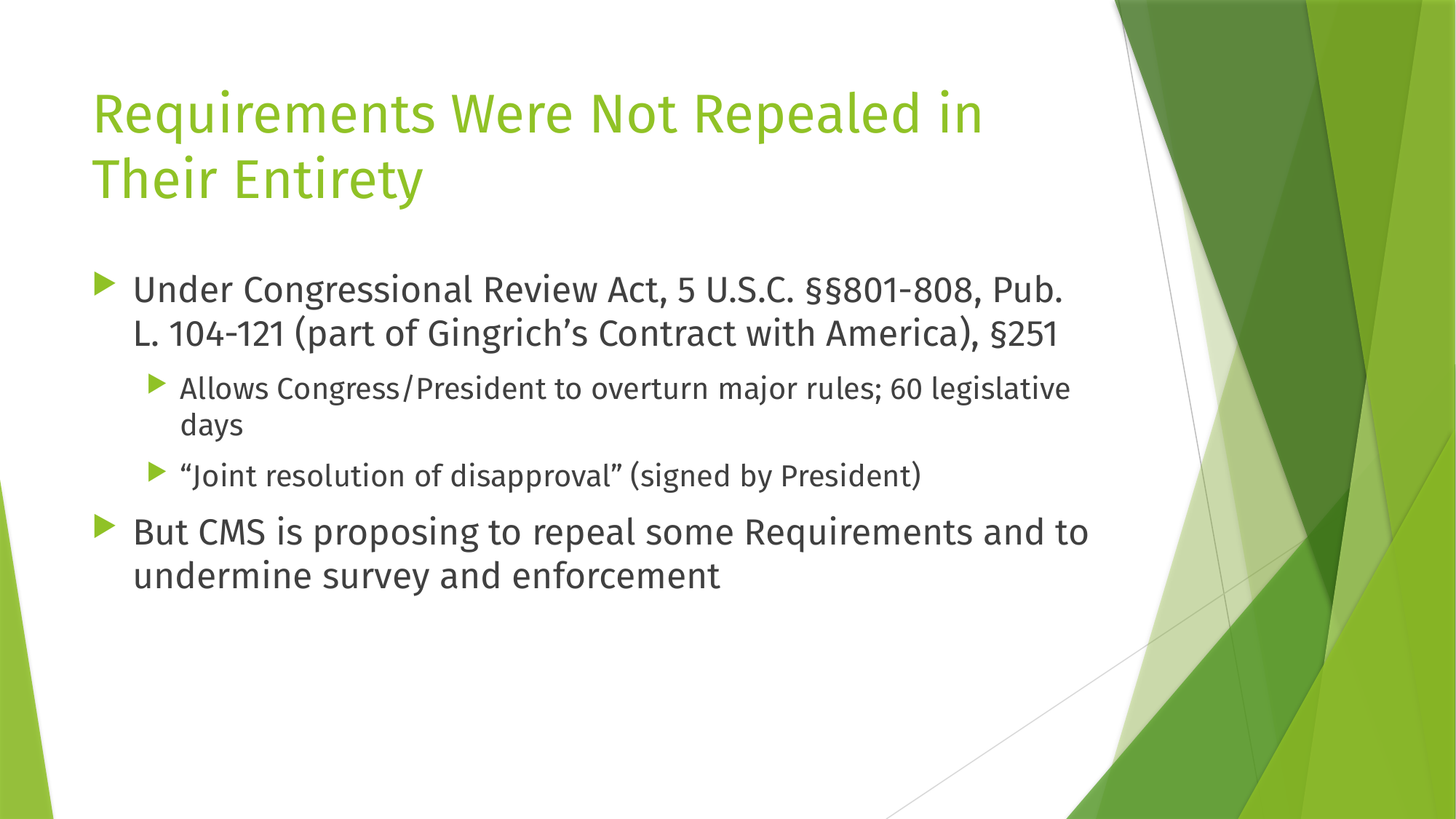

# Requirements Were Not Repealed in Their Entirety
Under Congressional Review Act, 5 U.S.C. §§801-808, Pub. L. 104-121 (part of Gingrich’s Contract with America), §251
Allows Congress/President to overturn major rules; 60 legislative days
“Joint resolution of disapproval” (signed by President)
But CMS is proposing to repeal some Requirements and to undermine survey and enforcement